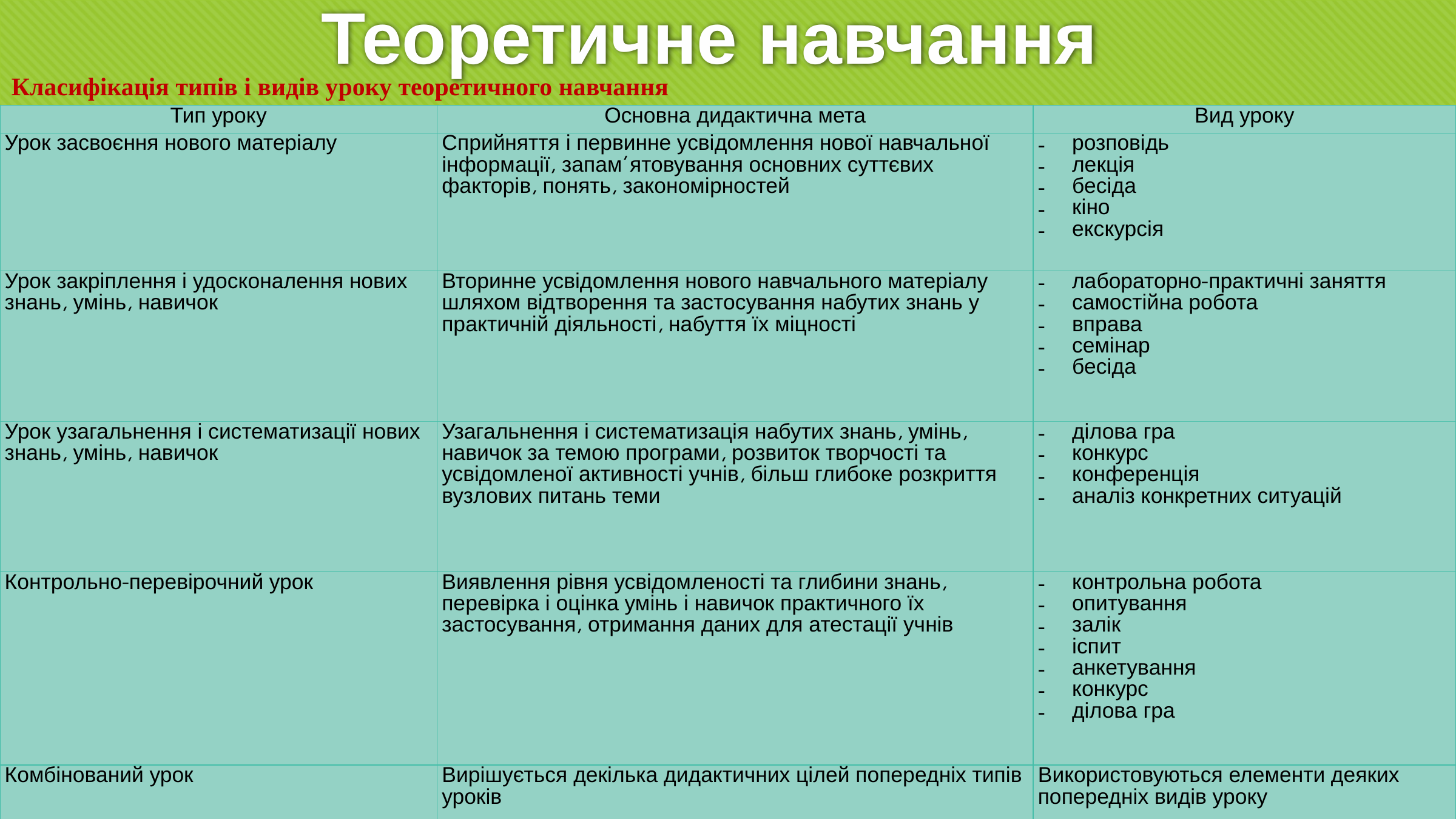

# Теоретичне навчання
Класифікація типів і видів уроку теоретичного навчання
| Тип уроку | Основна дидактична мета | Вид уроку |
| --- | --- | --- |
| Урок засвоєння нового матеріалу | Сприйняття і первинне усвідомлення нової навчальної інформації, запам’ятовування основних суттєвих факторів, понять, закономірностей | розповідь лекція бесіда кіно екскурсія |
| Урок закріплення і удосконалення нових знань, умінь, навичок | Вторинне усвідомлення нового навчального матеріалу шляхом відтворення та застосування набутих знань у практичній діяльності, набуття їх міцності | лабораторно-практичні заняття самостійна робота вправа семінар бесіда |
| Урок узагальнення і систематизації нових знань, умінь, навичок | Узагальнення і систематизація набутих знань, умінь, навичок за темою програми, розвиток творчості та усвідомленої активності учнів, більш глибоке розкриття вузлових питань теми | ділова гра конкурс конференція аналіз конкретних ситуацій |
| Контрольно-перевірочний урок | Виявлення рівня усвідомленості та глибини знань, перевірка і оцінка умінь і навичок практичного їх застосування, отримання даних для атестації учнів | контрольна робота опитування залік іспит анкетування конкурс ділова гра |
| Комбінований урок | Вирішується декілька дидактичних цілей попередніх типів уроків | Використовуються елементи деяких попередніх видів уроку |